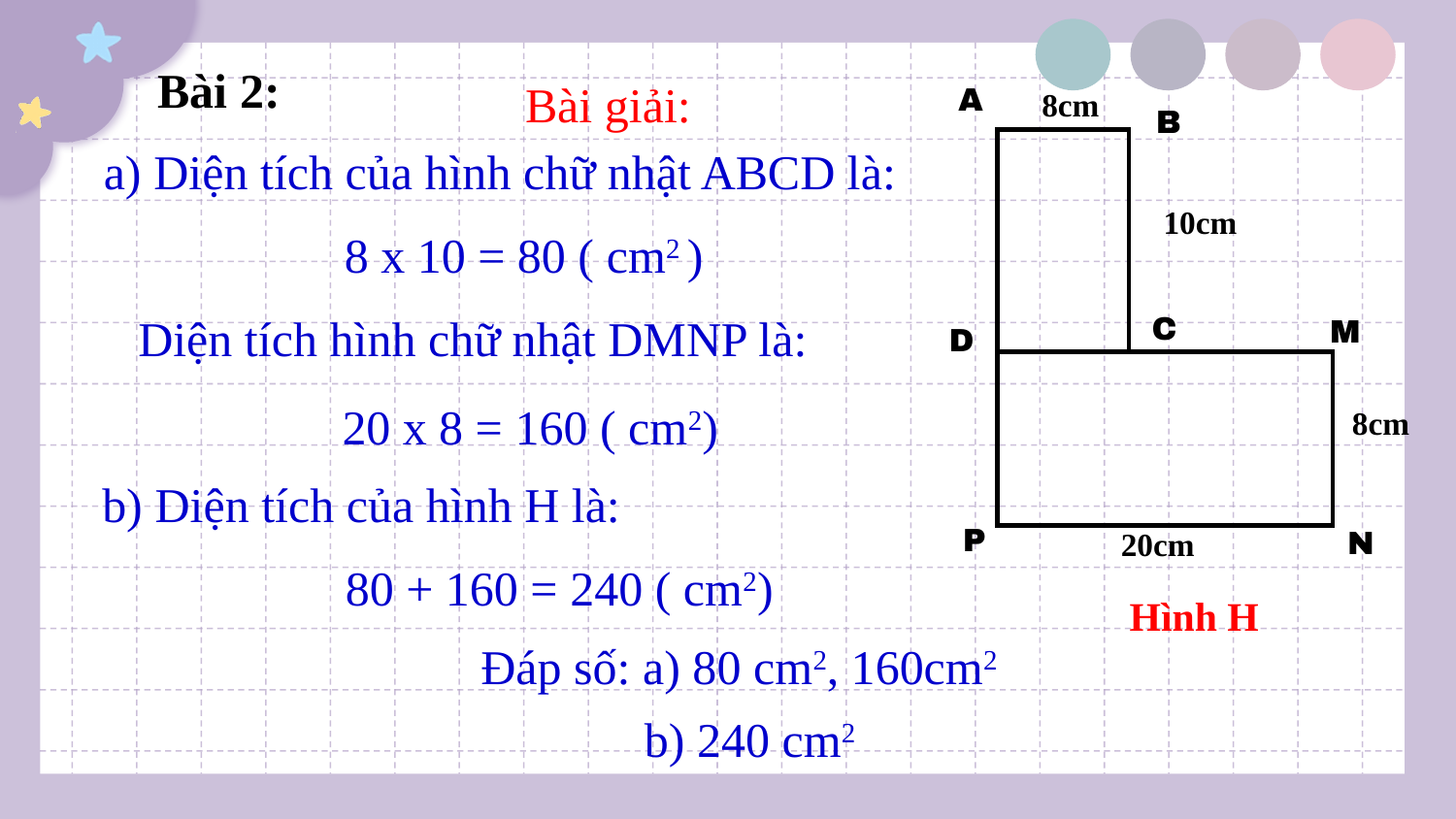

Bài 2:
Bài giải:
A
B

C
M
D

P
N
8cm
10cm
8cm
20cm

a) Diện tích của hình chữ nhật ABCD là:
8 x 10 = 80 ( cm2 )
Diện tích hình chữ nhật DMNP là:
20 x 8 = 160 ( cm2)
b) Diện tích của hình H là:
80 + 160 = 240 ( cm2)
Hình H
Đáp số: a) 80 cm2, 160cm2
b) 240 cm2